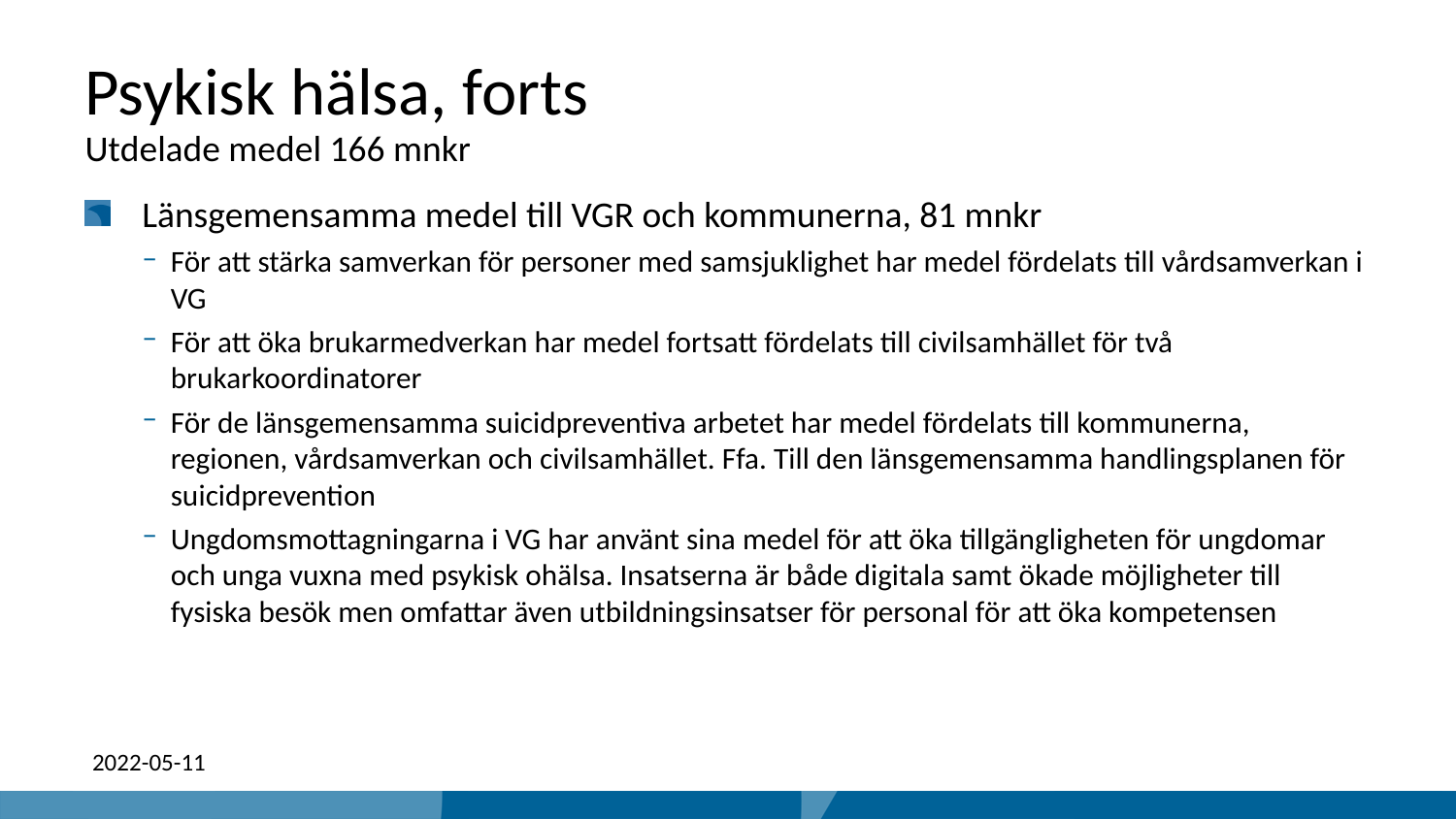

# Psykisk hälsa, forts Utdelade medel 166 mnkr
Länsgemensamma medel till VGR och kommunerna, 81 mnkr
För att stärka samverkan för personer med samsjuklighet har medel fördelats till vårdsamverkan i VG
För att öka brukarmedverkan har medel fortsatt fördelats till civilsamhället för två brukarkoordinatorer
För de länsgemensamma suicidpreventiva arbetet har medel fördelats till kommunerna, regionen, vårdsamverkan och civilsamhället. Ffa. Till den länsgemensamma handlingsplanen för suicidprevention
Ungdomsmottagningarna i VG har använt sina medel för att öka tillgängligheten för ungdomar och unga vuxna med psykisk ohälsa. Insatserna är både digitala samt ökade möjligheter till fysiska besök men omfattar även utbildningsinsatser för personal för att öka kompetensen

2022-05-11